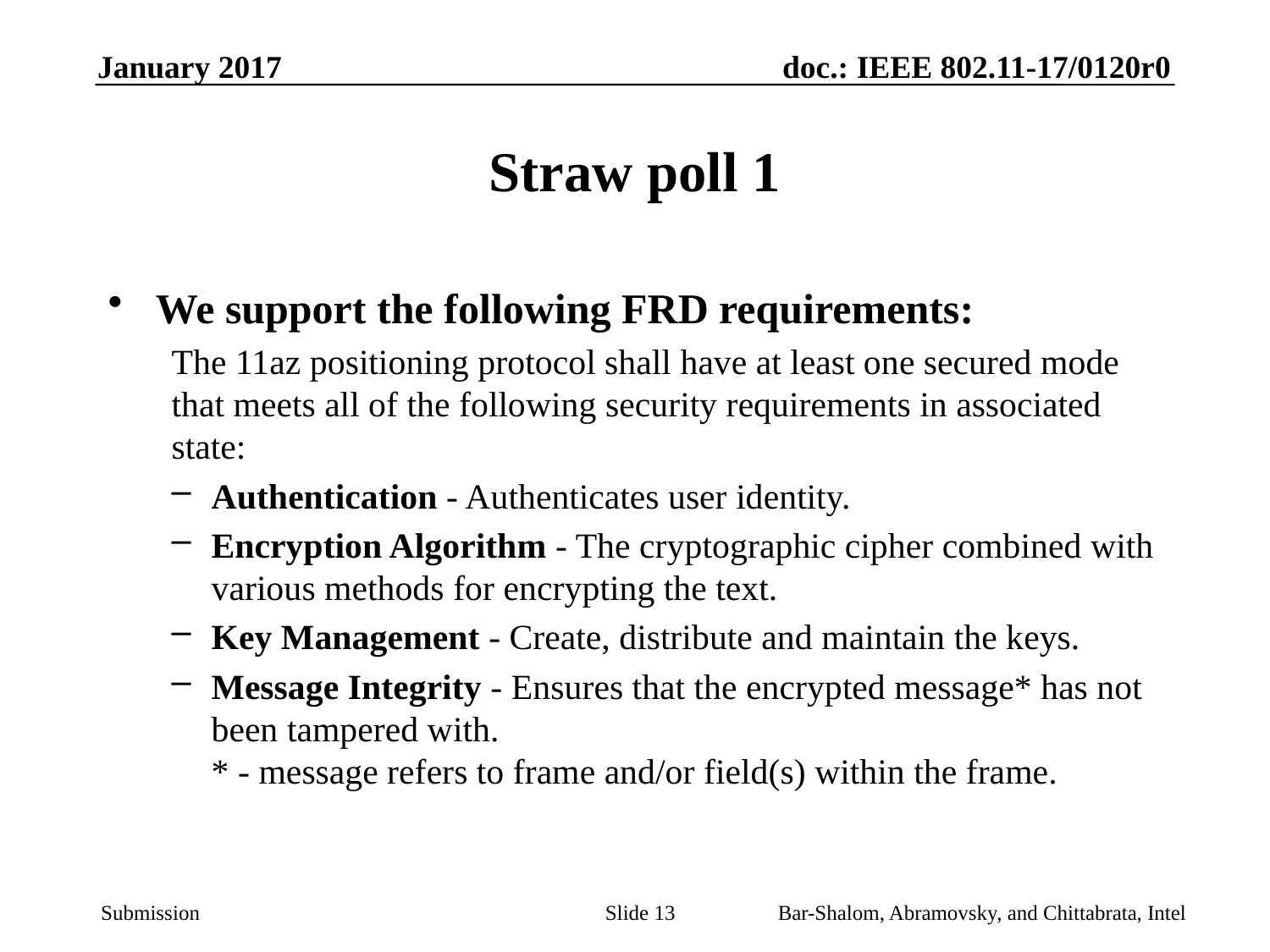

# Straw poll 1
We support the following FRD requirements:
The 11az positioning protocol shall have at least one secured mode that meets all of the following security requirements in associated state:
Authentication - Authenticates user identity.
Encryption Algorithm - The cryptographic cipher combined with various methods for encrypting the text.
Key Management - Create, distribute and maintain the keys.
Message Integrity - Ensures that the encrypted message* has not been tampered with.
* - message refers to frame and/or field(s) within the frame.

Slide 13
Bar-Shalom, Abramovsky, and Chittabrata, Intel